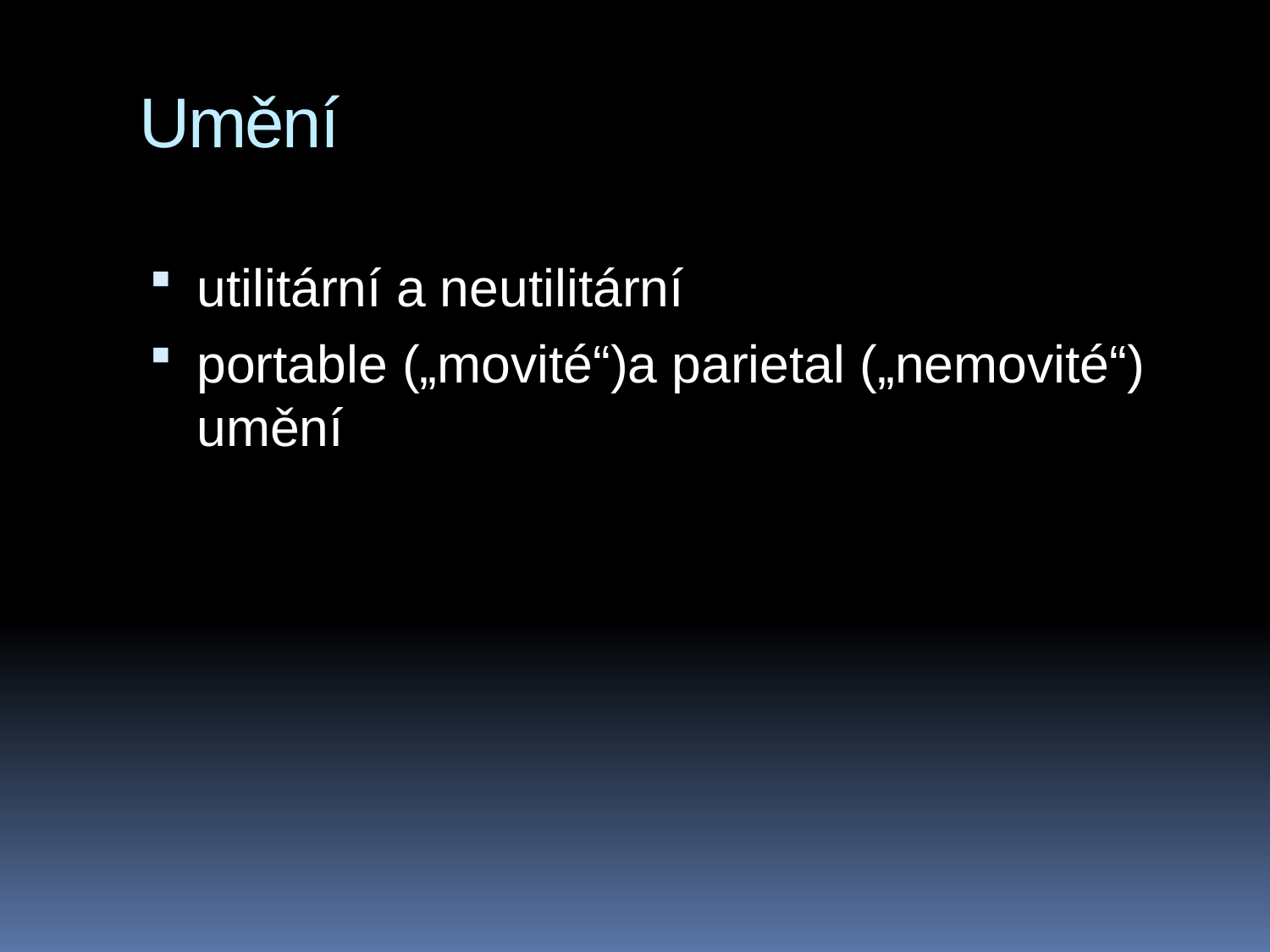

# Umění
utilitární a neutilitární
portable („movité“)a parietal („nemovité“) umění